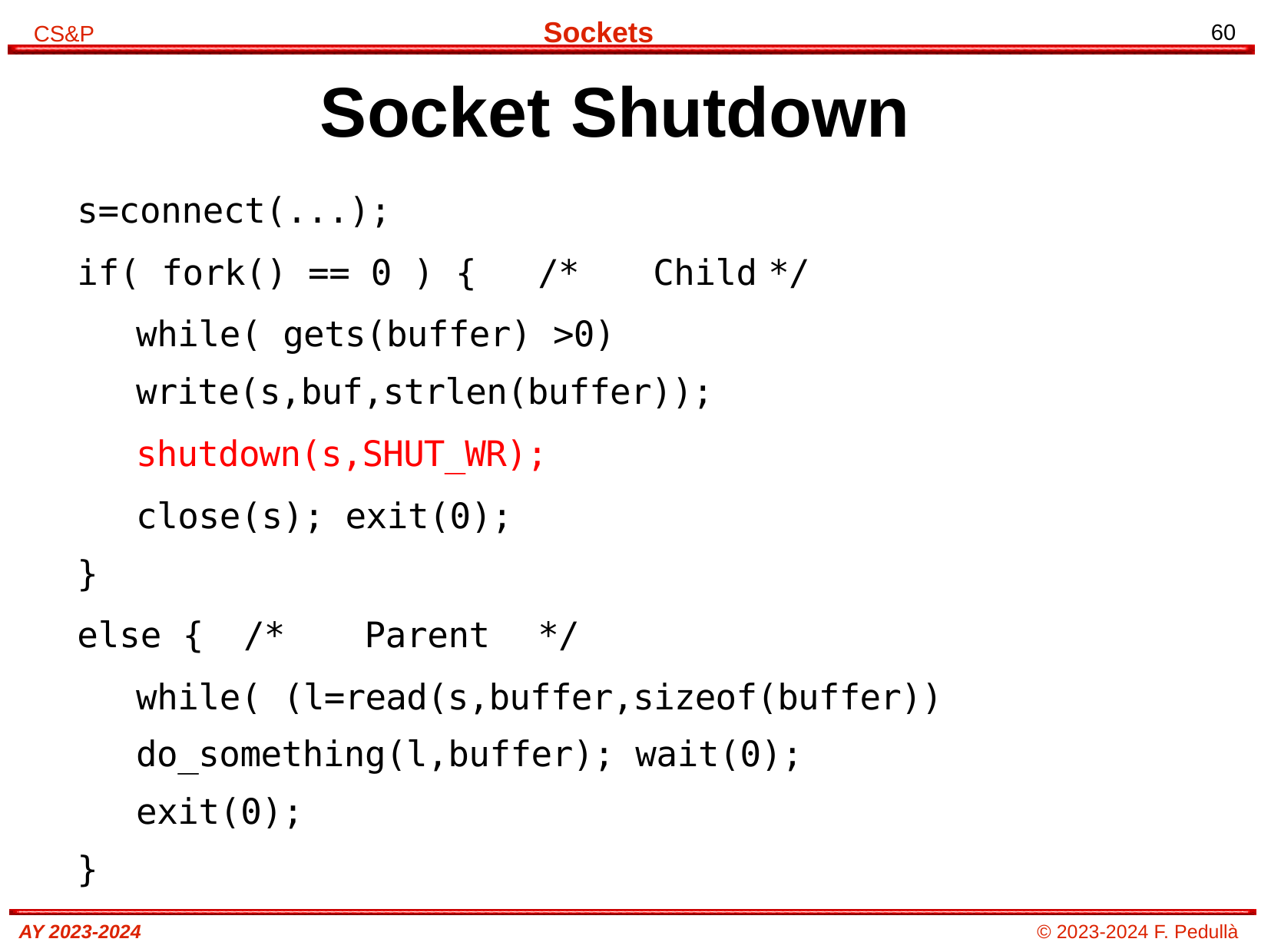

# Socket Shutdown
s=connect(...);
if( fork() == 0 ) {	/*	Child	*/
while( gets(buffer) >0)	write(s,buf,strlen(buffer));
shutdown(s,SHUT_WR);
close(s); exit(0);
}
else {	/*	Parent	*/
while( (l=read(s,buffer,sizeof(buffer)) do_something(l,buffer); wait(0);
exit(0);
}